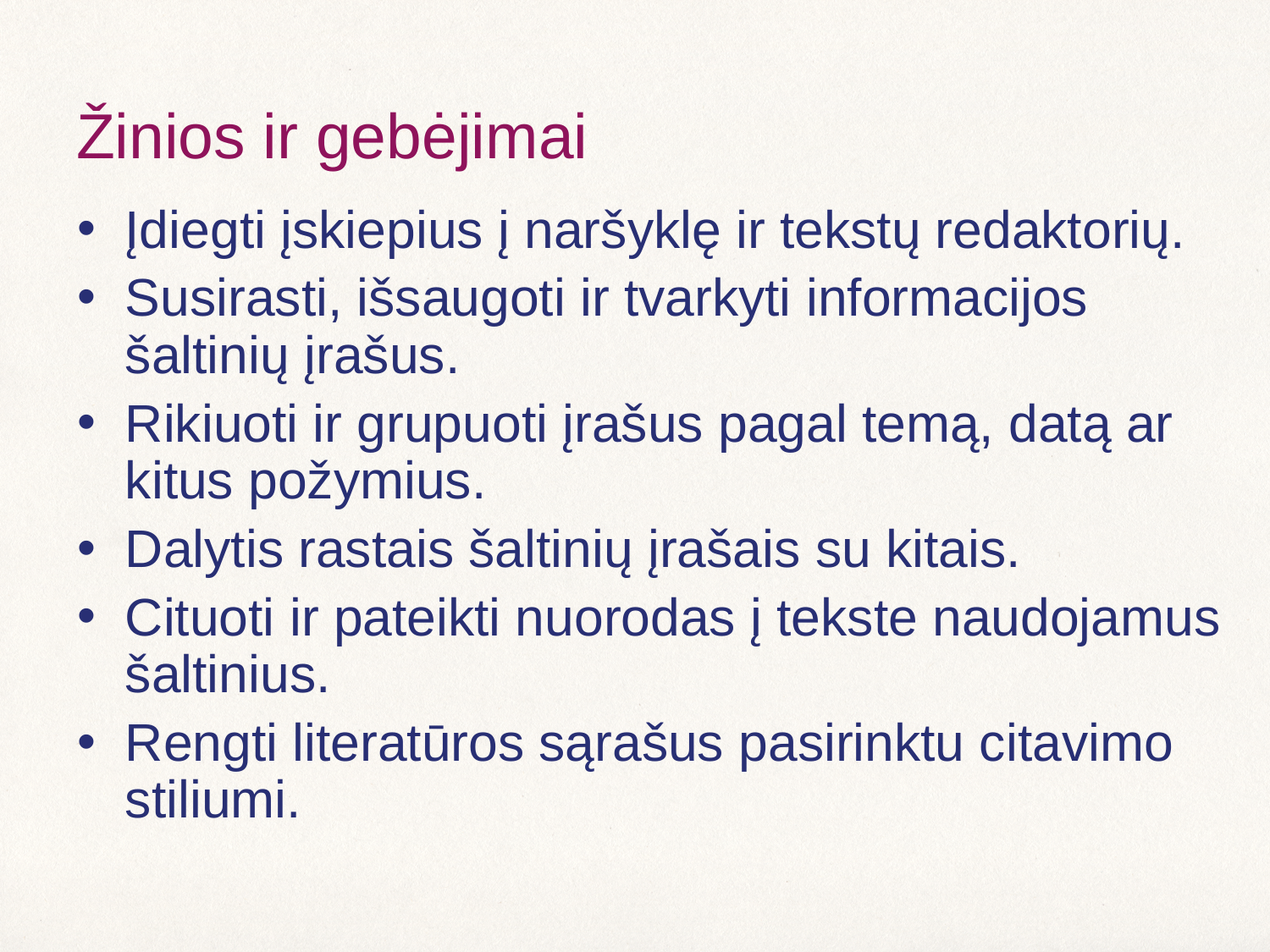

# Žinios ir gebėjimai
Įdiegti įskiepius į naršyklę ir tekstų redaktorių.
Susirasti, išsaugoti ir tvarkyti informacijos šaltinių įrašus.
Rikiuoti ir grupuoti įrašus pagal temą, datą ar kitus požymius.
Dalytis rastais šaltinių įrašais su kitais.
Cituoti ir pateikti nuorodas į tekste naudojamus šaltinius.
Rengti literatūros sąrašus pasirinktu citavimo stiliumi.